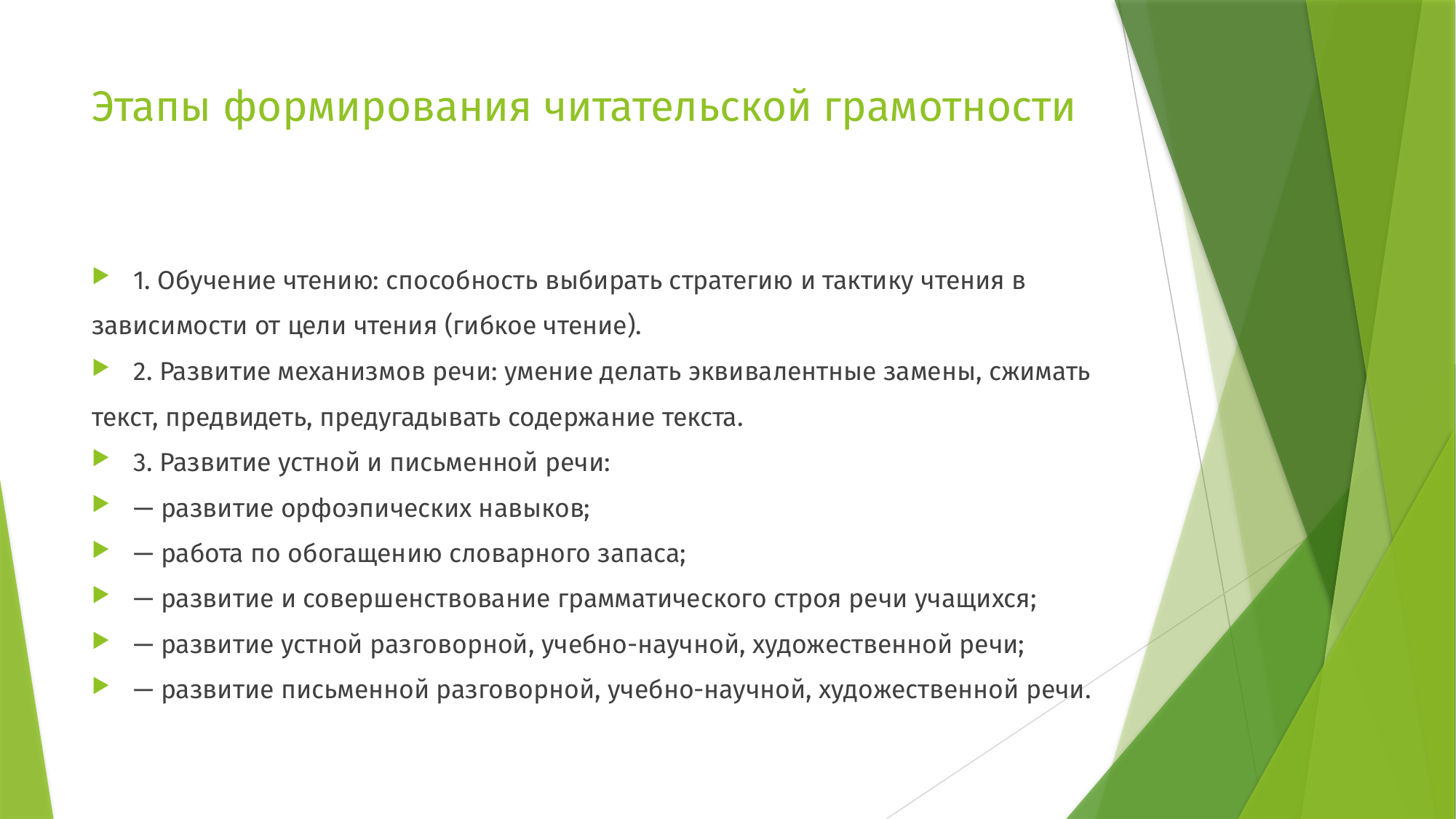

# Этапы формирования читательской грамотности
1. Обучение чтению: способность выбирать стратегию и тактику чтения в
зависимости от цели чтения (гибкое чтение).
2. Развитие механизмов речи: умение делать эквивалентные замены, сжимать
текст, предвидеть, предугадывать содержание текста.
3. Развитие устной и письменной речи:
— развитие орфоэпических навыков;
— работа по обогащению словарного запаса;
— развитие и совершенствование грамматического строя речи учащихся;
— развитие устной разговорной, учебно-научной, художественной речи;
— развитие письменной разговорной, учебно-научной, художественной речи.